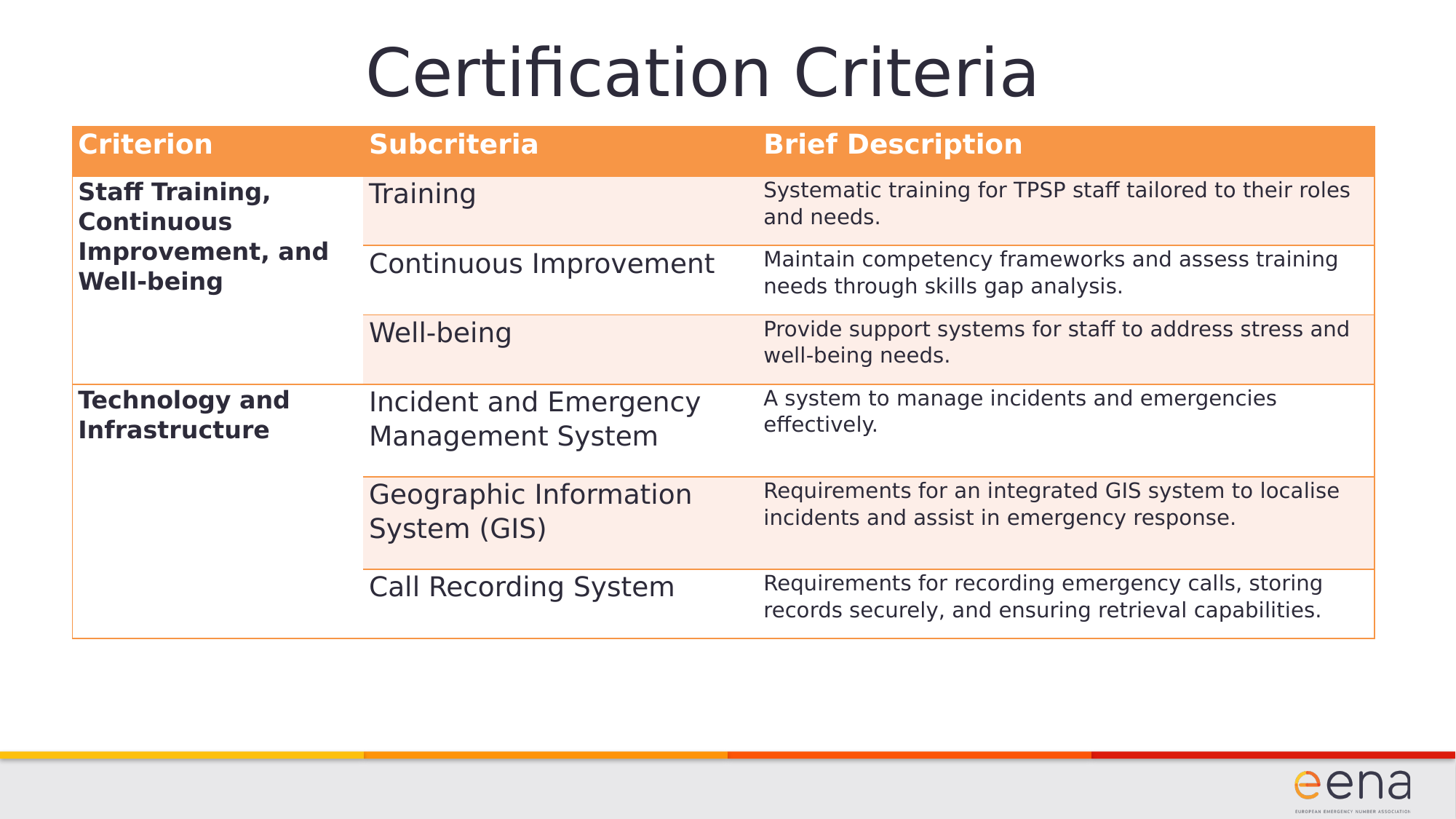

# Certification Criteria
| Criterion | Subcriteria | Brief Description |
| --- | --- | --- |
| Staff Training, Continuous Improvement, and Well-being | Training | Systematic training for TPSP staff tailored to their roles and needs. |
|  | Continuous Improvement | Maintain competency frameworks and assess training needs through skills gap analysis. |
|  | Well-being | Provide support systems for staff to address stress and well-being needs. |
| Technology and Infrastructure | Incident and Emergency Management System | A system to manage incidents and emergencies effectively. |
|  | Geographic Information System (GIS) | Requirements for an integrated GIS system to localise incidents and assist in emergency response. |
|  | Call Recording System | Requirements for recording emergency calls, storing records securely, and ensuring retrieval capabilities. |